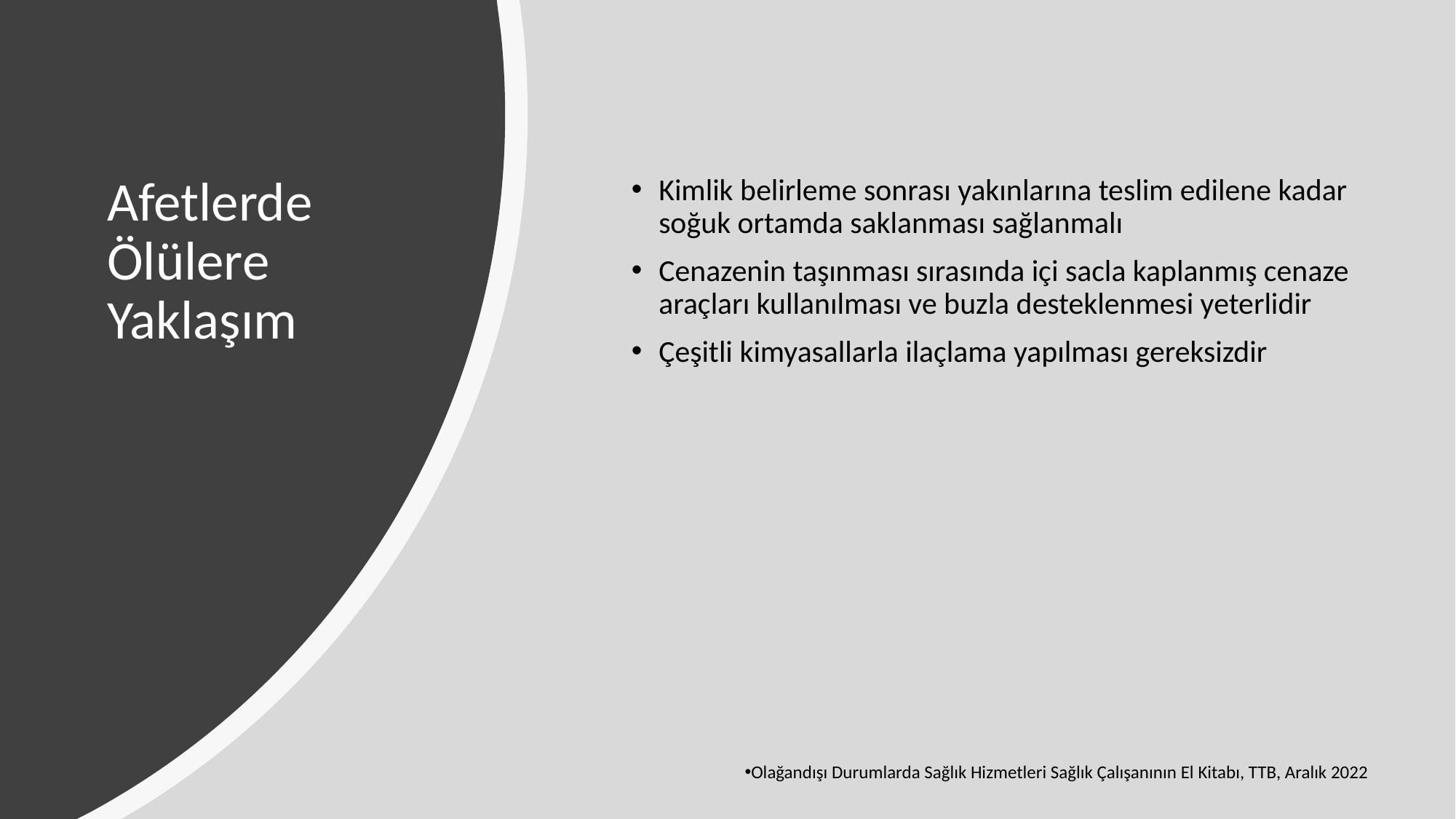

# Afetlerde Ölülere Yaklaşım
Kimlik belirleme sonrası yakınlarına teslim edilene kadar soğuk ortamda saklanması sağlanmalı
Cenazenin taşınması sırasında içi sacla kaplanmış cenaze araçları kullanılması ve buzla desteklenmesi yeterlidir
Çeşitli kimyasallarla ilaçlama yapılması gereksizdir
Olağandışı Durumlarda Sağlık Hizmetleri Sağlık Çalışanının El Kitabı, TTB, Aralık 2022